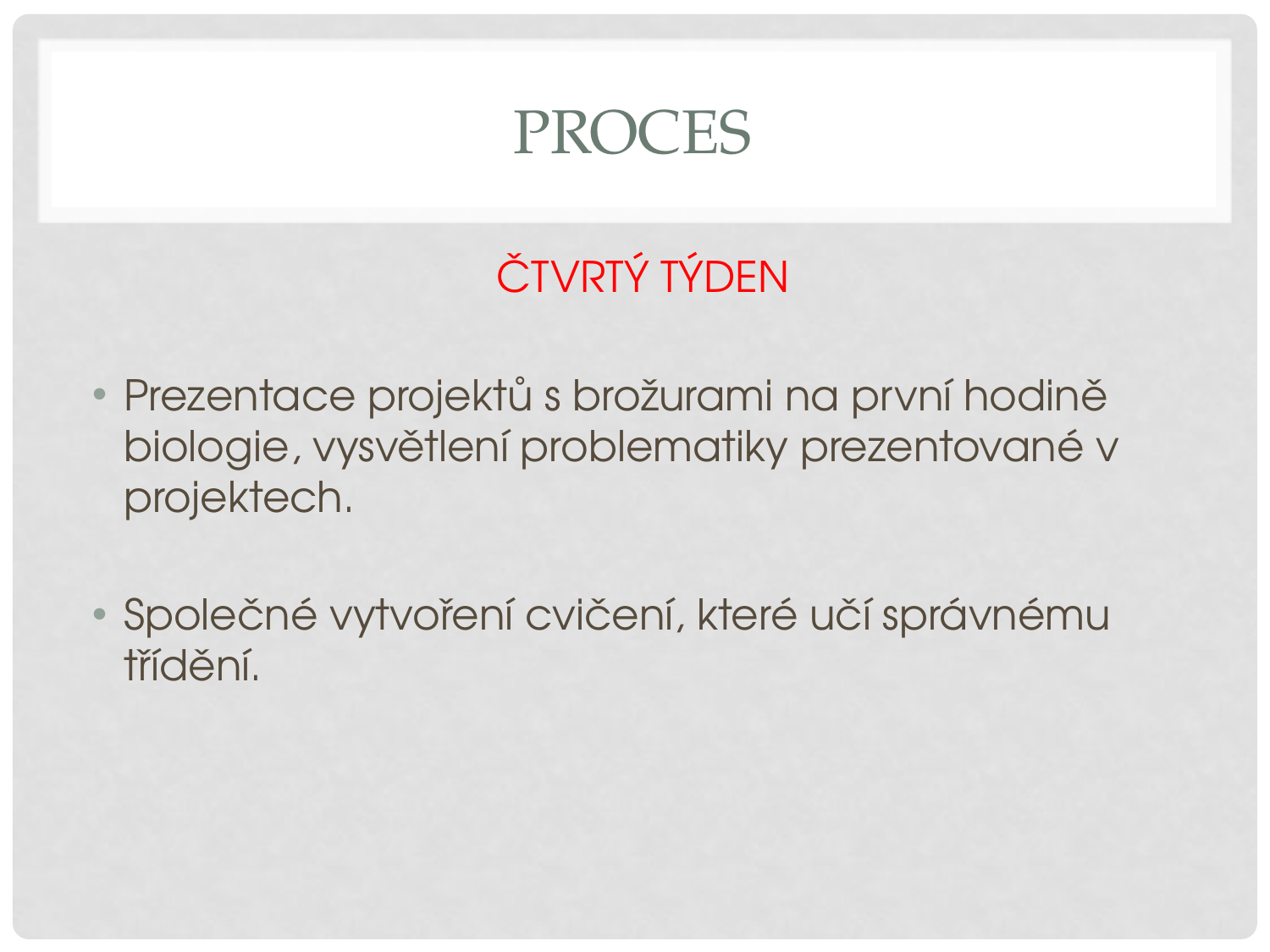

# PROCES
ČTVRTÝ TÝDEN

Prezentace projektů s brožurami na první hodině biologie, vysvětlení problematiky prezentované v projektech.

Společné vytvoření cvičení, které učí správnému třídění.